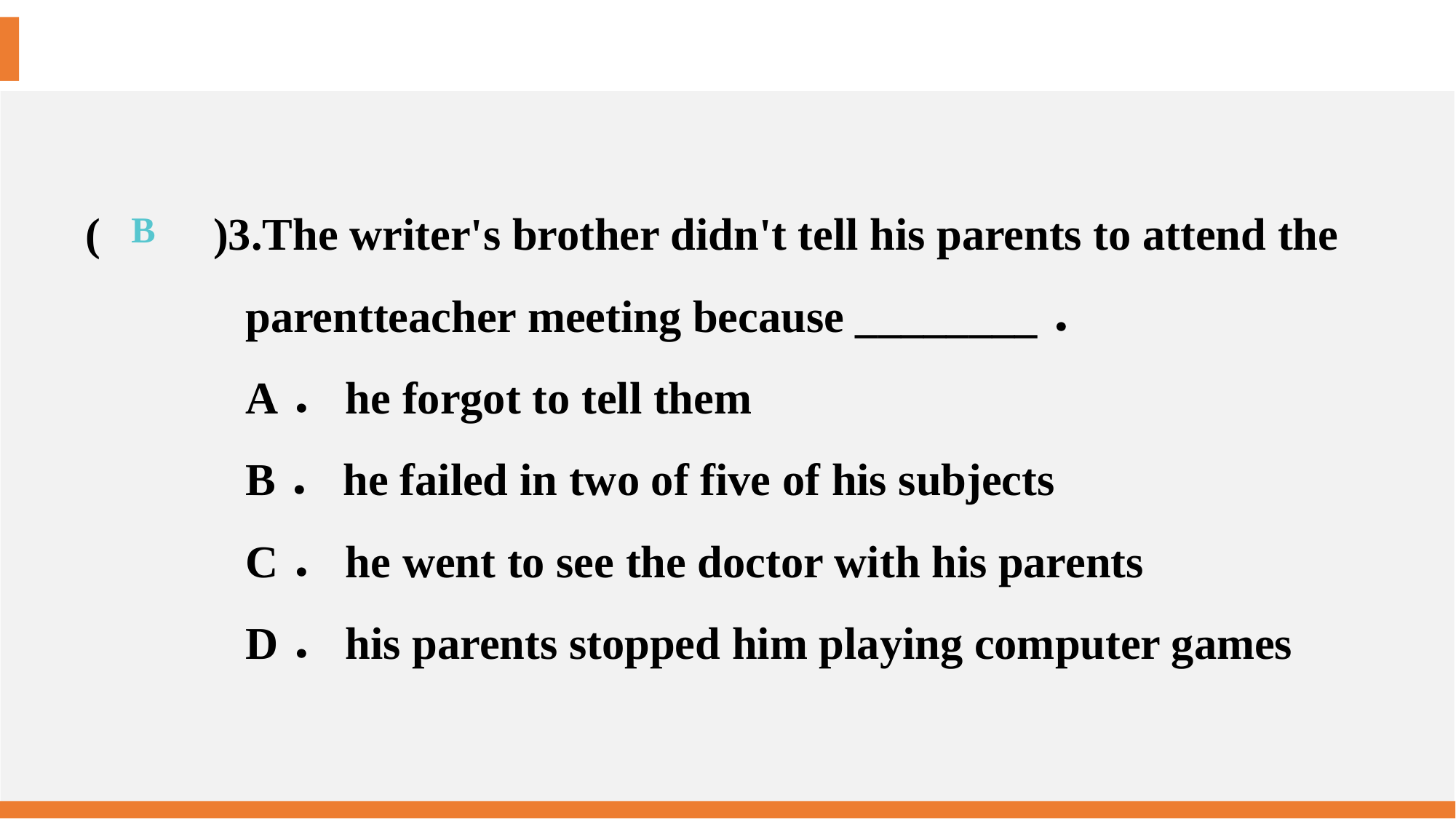

(　　)3.The writer's brother didn't tell his parents to attend the
parent­teacher meeting because ________．
A．he forgot to tell them
B．he failed in two of five of his subjects
C．he went to see the doctor with his parents
D．his parents stopped him playing computer games
B